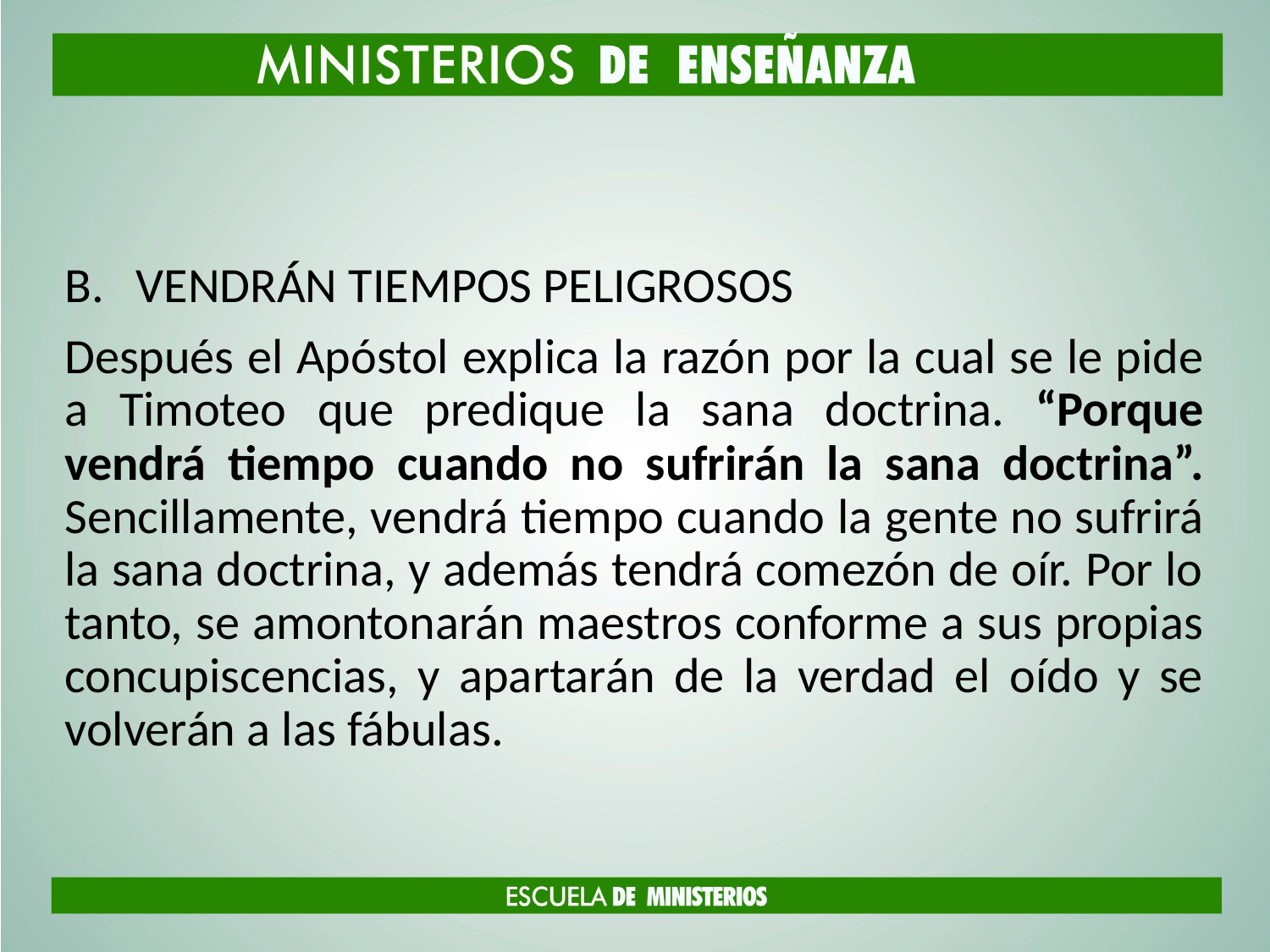

#
VENDRÁN TIEMPOS PELIGROSOS
Después el Apóstol explica la razón por la cual se le pide a Timoteo que predique la sana doctrina. “Porque vendrá tiempo cuando no sufrirán la sana doctrina”. Sencillamente, vendrá tiempo cuando la gente no sufrirá la sana doctrina, y además tendrá comezón de oír. Por lo tanto, se amontonarán maestros conforme a sus propias concupiscencias, y apartarán de la verdad el oído y se volverán a las fábulas.